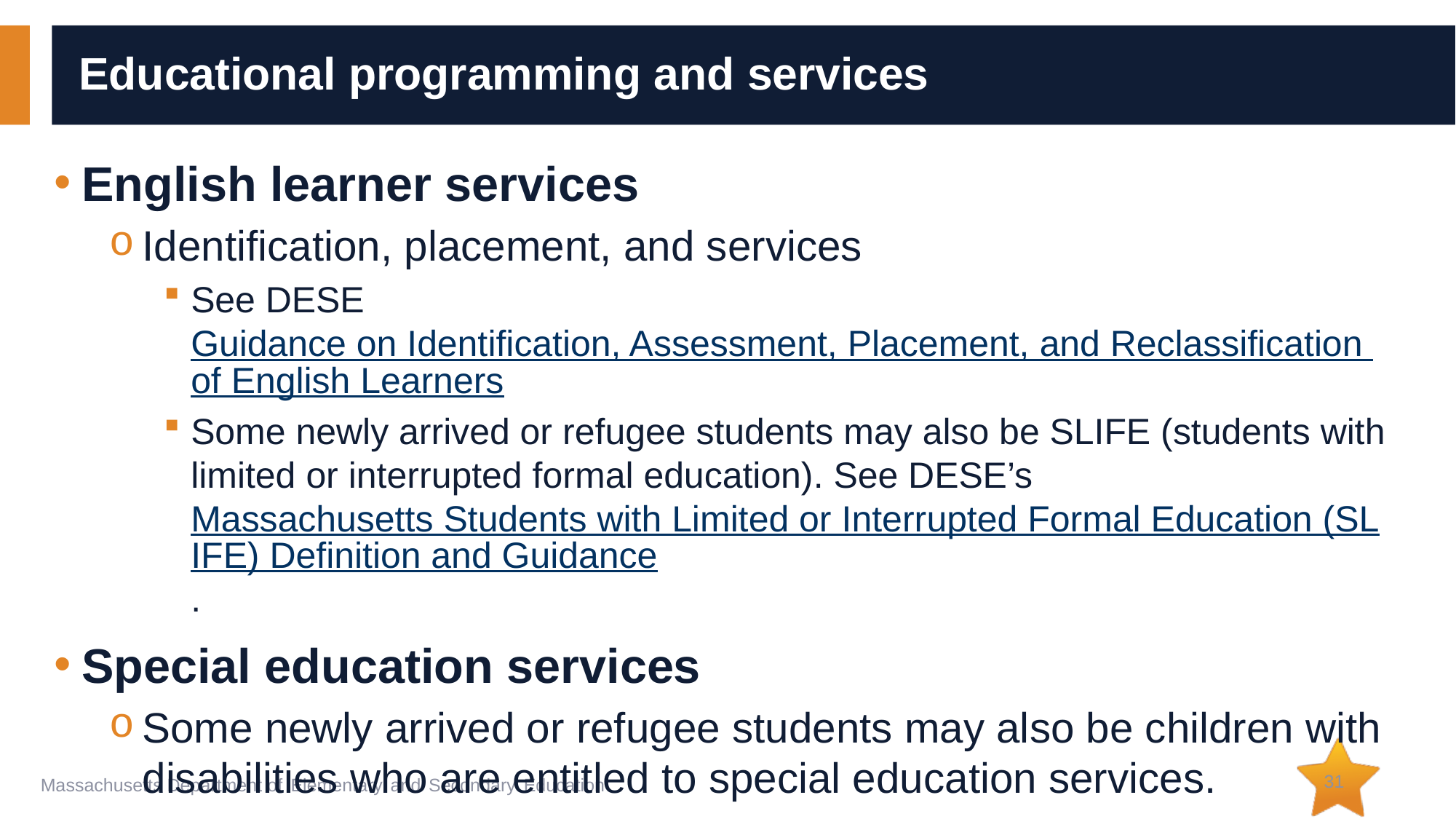

# Educational programming and services
English learner services
Identification, placement, and services
See DESE Guidance on Identification, Assessment, Placement, and Reclassification of English Learners
Some newly arrived or refugee students may also be SLIFE (students with limited or interrupted formal education). See DESE’s Massachusetts Students with Limited or Interrupted Formal Education (SLIFE) Definition and Guidance.
Special education services
Some newly arrived or refugee students may also be children with disabilities who are entitled to special education services.
See DESE’s Guidance for Supporting English Learners with Disabilities
31